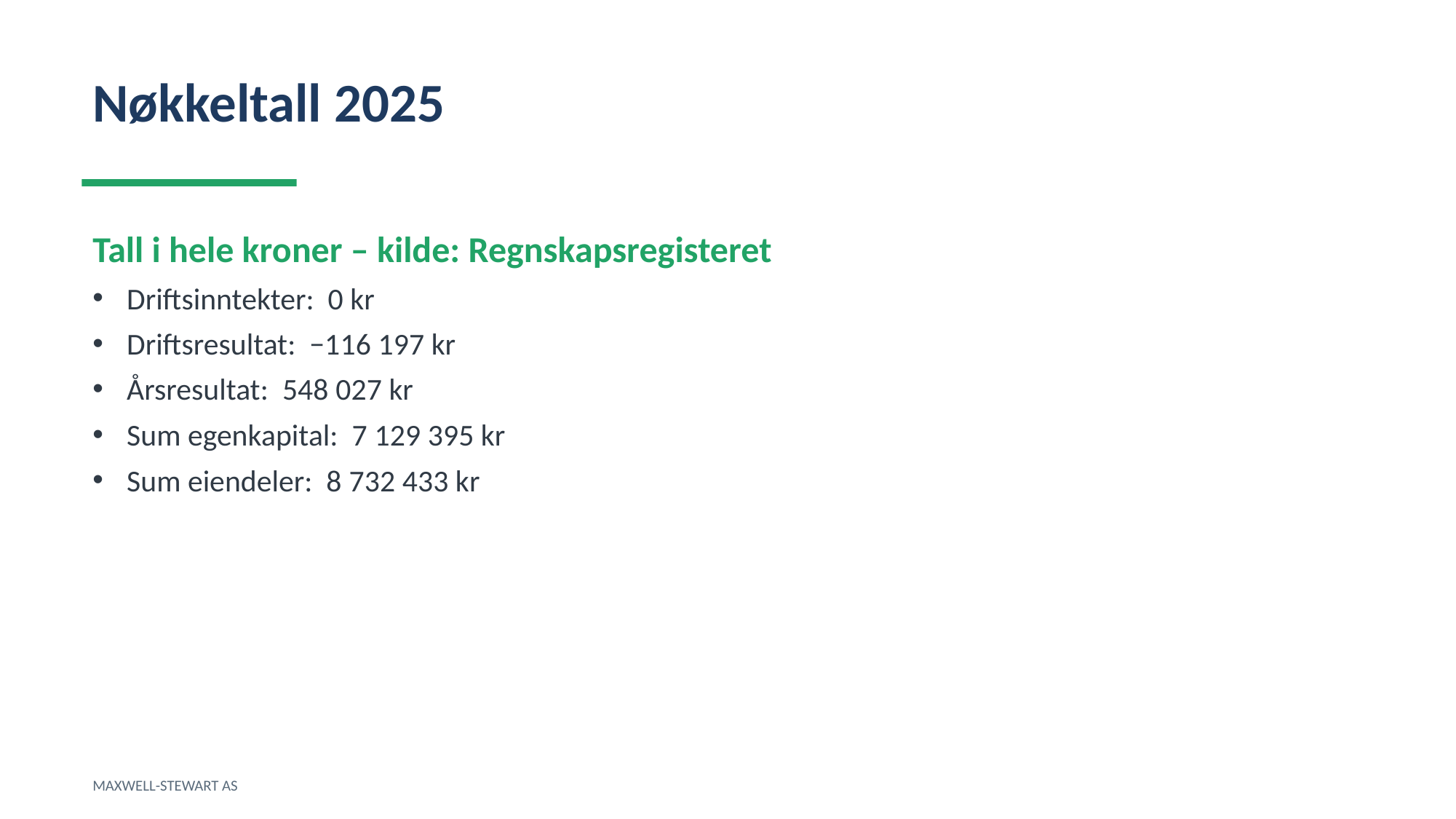

Nøkkeltall 2025

Tall i hele kroner – kilde: Regnskapsregisteret
Driftsinntekter:  0 kr
Driftsresultat:  −116 197 kr
Årsresultat:  548 027 kr
Sum egenkapital:  7 129 395 kr
Sum eiendeler:  8 732 433 kr
MAXWELL-STEWART AS